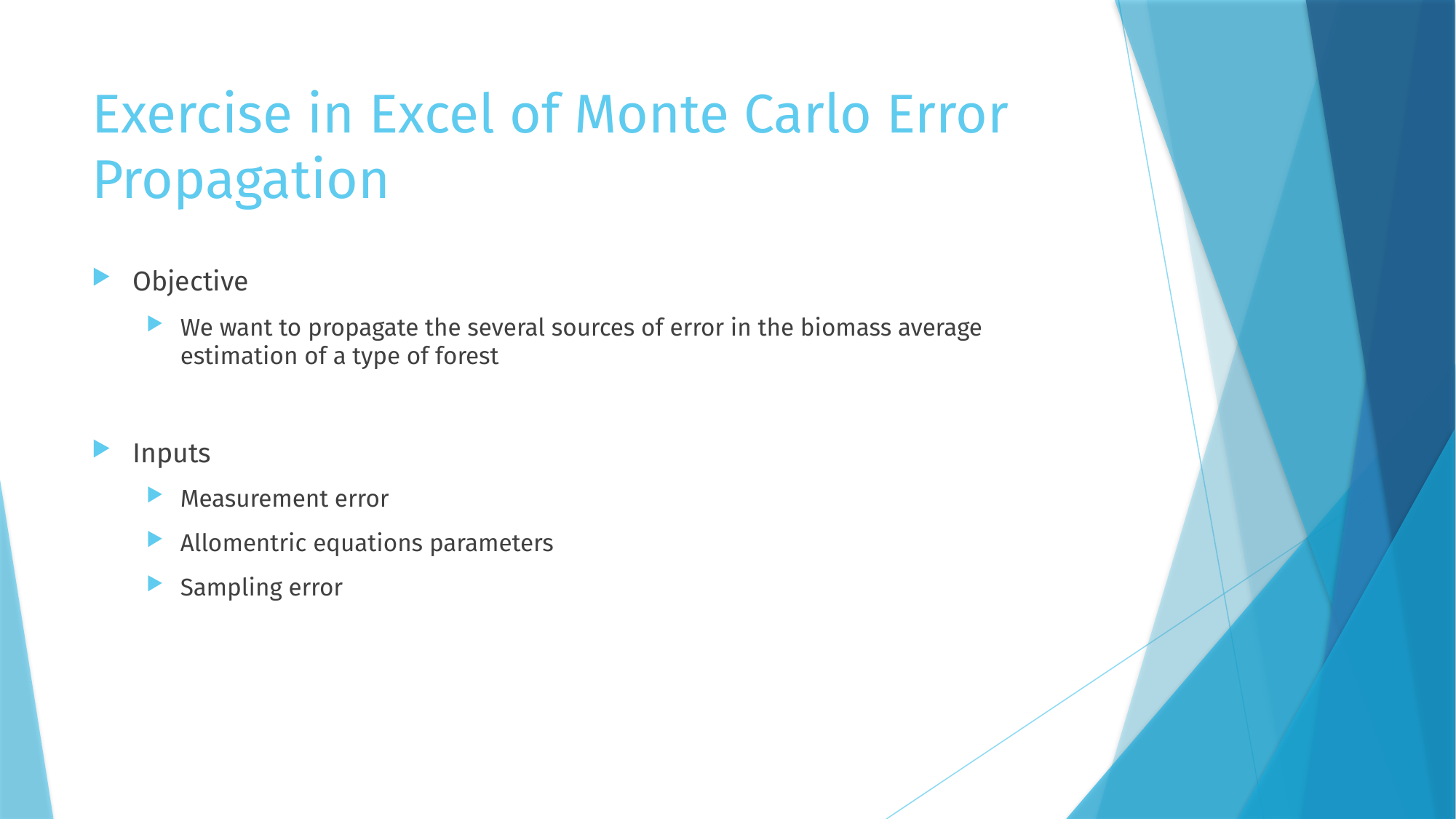

# Exercise in Excel of Monte Carlo Error Propagation
Objective
We want to propagate the several sources of error in the biomass average estimation of a type of forest

Inputs
Measurement error
Allomentric equations parameters
Sampling error